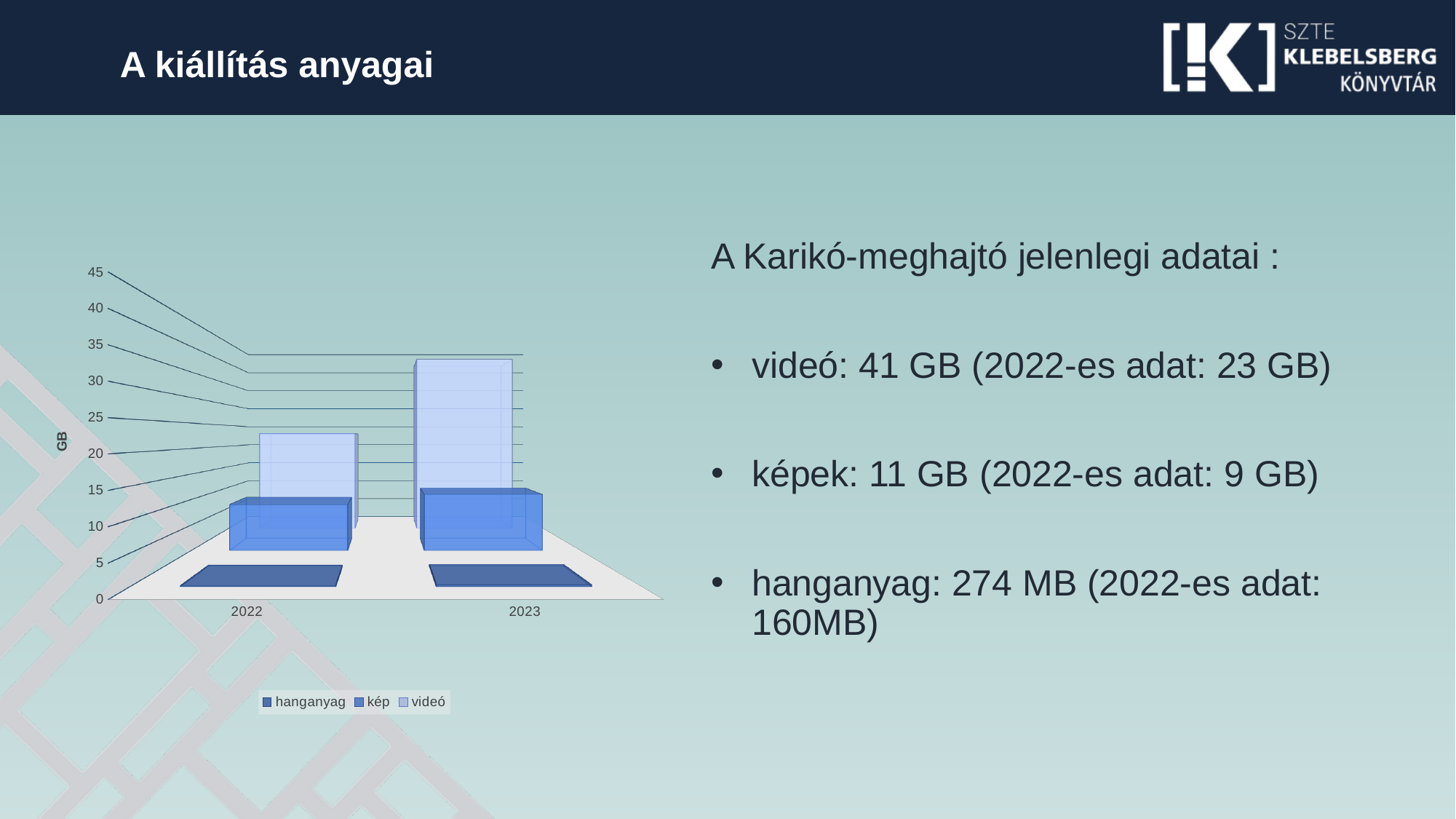

A kiállítás anyagai

[unsupported chart]

A Karikó-meghajtó jelenlegi adatai :

videó: 41 GB (2022-es adat: 23 GB)

képek: 11 GB (2022-es adat: 9 GB)

hanganyag: 274 MB (2022-es adat: 160MB)